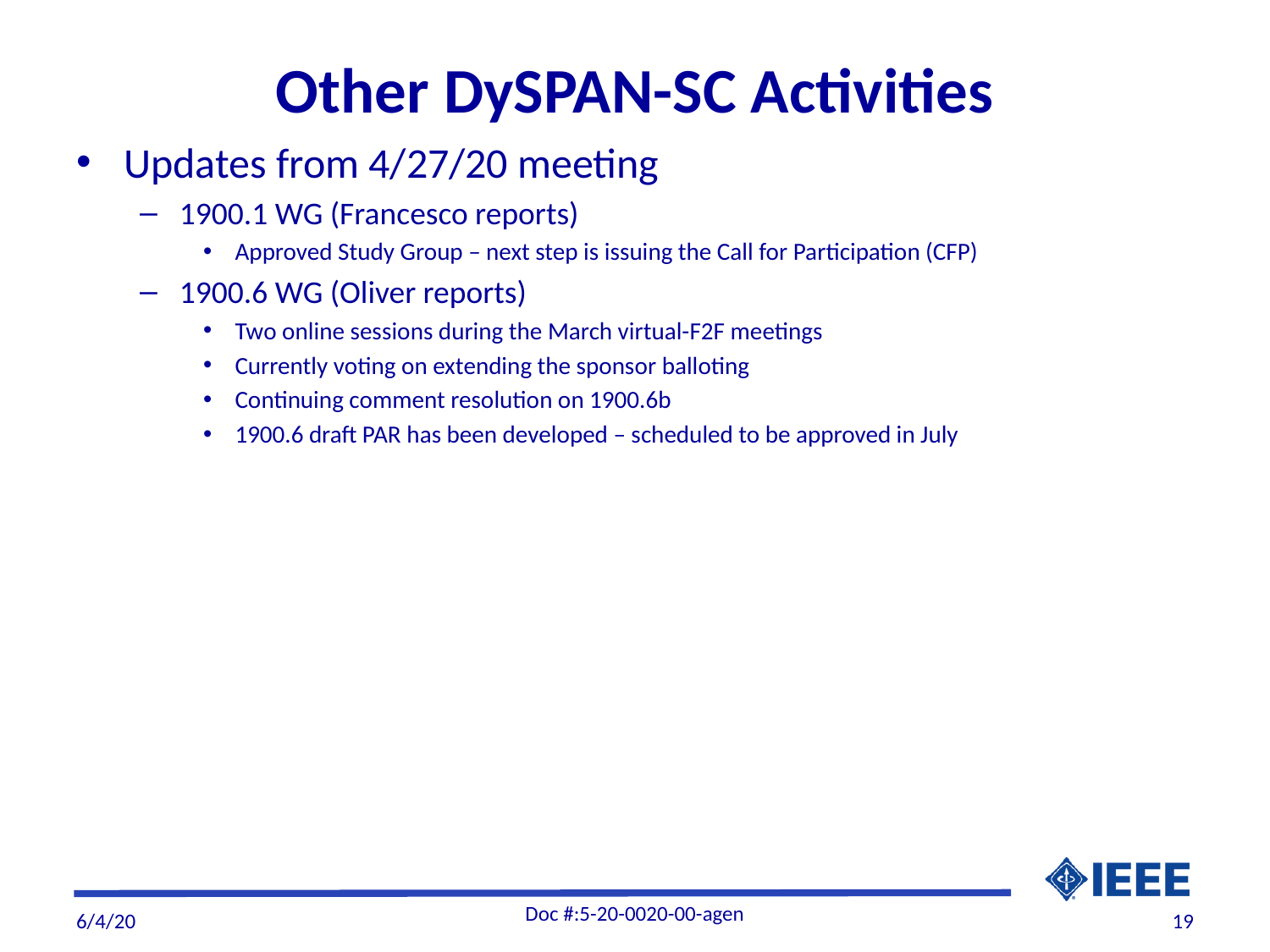

# Other DySPAN-SC Activities
Updates from 4/27/20 meeting
1900.1 WG (Francesco reports)
Approved Study Group – next step is issuing the Call for Participation (CFP)
1900.6 WG (Oliver reports)
Two online sessions during the March virtual-F2F meetings
Currently voting on extending the sponsor balloting
Continuing comment resolution on 1900.6b
1900.6 draft PAR has been developed – scheduled to be approved in July

Doc #:5-20-0020-00-agen
6/4/20
19